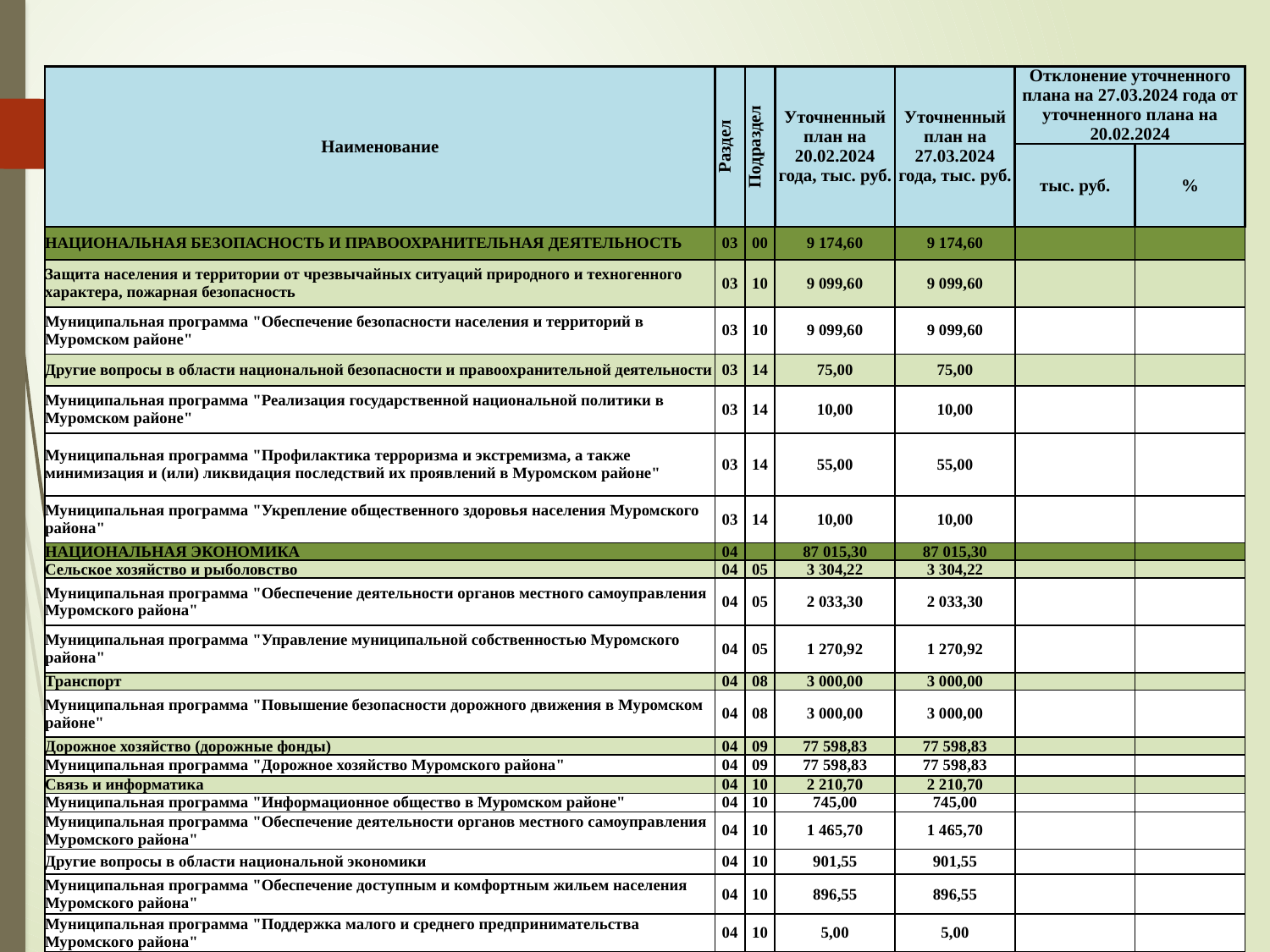

| Наименование | Раздел | Подраздел | Уточненный план на 20.02.2024 года, тыс. руб. | Уточненный план на 27.03.2024 года, тыс. руб. | Отклонение уточненного плана на 27.03.2024 года от уточненного плана на 20.02.2024 |  |
| --- | --- | --- | --- | --- | --- | --- |
|  |  |  |  |  | тыс. руб. | % |
| НАЦИОНАЛЬНАЯ БЕЗОПАСНОСТЬ И ПРАВООХРАНИТЕЛЬНАЯ ДЕЯТЕЛЬНОСТЬ | 03 | 00 | 9 174,60 | 9 174,60 |  |  |
| Защита населения и территории от чрезвычайных ситуаций природного и техногенного характера, пожарная безопасность | 03 | 10 | 9 099,60 | 9 099,60 |  |  |
| Муниципальная программа "Обеспечение безопасности населения и территорий в Муромском районе" | 03 | 10 | 9 099,60 | 9 099,60 |  |  |
| Другие вопросы в области национальной безопасности и правоохранительной деятельности | 03 | 14 | 75,00 | 75,00 |  |  |
| Муниципальная программа "Реализация государственной национальной политики в Муромском районе" | 03 | 14 | 10,00 | 10,00 |  |  |
| Муниципальная программа "Профилактика терроризма и экстремизма, а также минимизация и (или) ликвидация последствий их проявлений в Муромском районе" | 03 | 14 | 55,00 | 55,00 |  |  |
| Муниципальная программа "Укрепление общественного здоровья населения Муромского района" | 03 | 14 | 10,00 | 10,00 |  |  |
| НАЦИОНАЛЬНАЯ ЭКОНОМИКА | 04 |  | 87 015,30 | 87 015,30 |  |  |
| Сельское хозяйство и рыболовство | 04 | 05 | 3 304,22 | 3 304,22 |  |  |
| Муниципальная программа "Обеспечение деятельности органов местного самоуправления Муромского района" | 04 | 05 | 2 033,30 | 2 033,30 |  |  |
| Муниципальная программа "Управление муниципальной собственностью Муромского района" | 04 | 05 | 1 270,92 | 1 270,92 |  |  |
| Транспорт | 04 | 08 | 3 000,00 | 3 000,00 |  |  |
| Муниципальная программа "Повышение безопасности дорожного движения в Муромском районе" | 04 | 08 | 3 000,00 | 3 000,00 |  |  |
| Дорожное хозяйство (дорожные фонды) | 04 | 09 | 77 598,83 | 77 598,83 |  |  |
| Муниципальная программа "Дорожное хозяйство Муромского района" | 04 | 09 | 77 598,83 | 77 598,83 |  |  |
| Связь и информатика | 04 | 10 | 2 210,70 | 2 210,70 |  |  |
| Муниципальная программа "Информационное общество в Муромском районе" | 04 | 10 | 745,00 | 745,00 |  |  |
| Муниципальная программа "Обеспечение деятельности органов местного самоуправления Муромского района" | 04 | 10 | 1 465,70 | 1 465,70 |  |  |
| Другие вопросы в области национальной экономики | 04 | 10 | 901,55 | 901,55 |  |  |
| Муниципальная программа "Обеспечение доступным и комфортным жильем населения Муромского района" | 04 | 10 | 896,55 | 896,55 |  |  |
| Муниципальная программа "Поддержка малого и среднего предпринимательства Муромского района" | 04 | 10 | 5,00 | 5,00 |  |  |